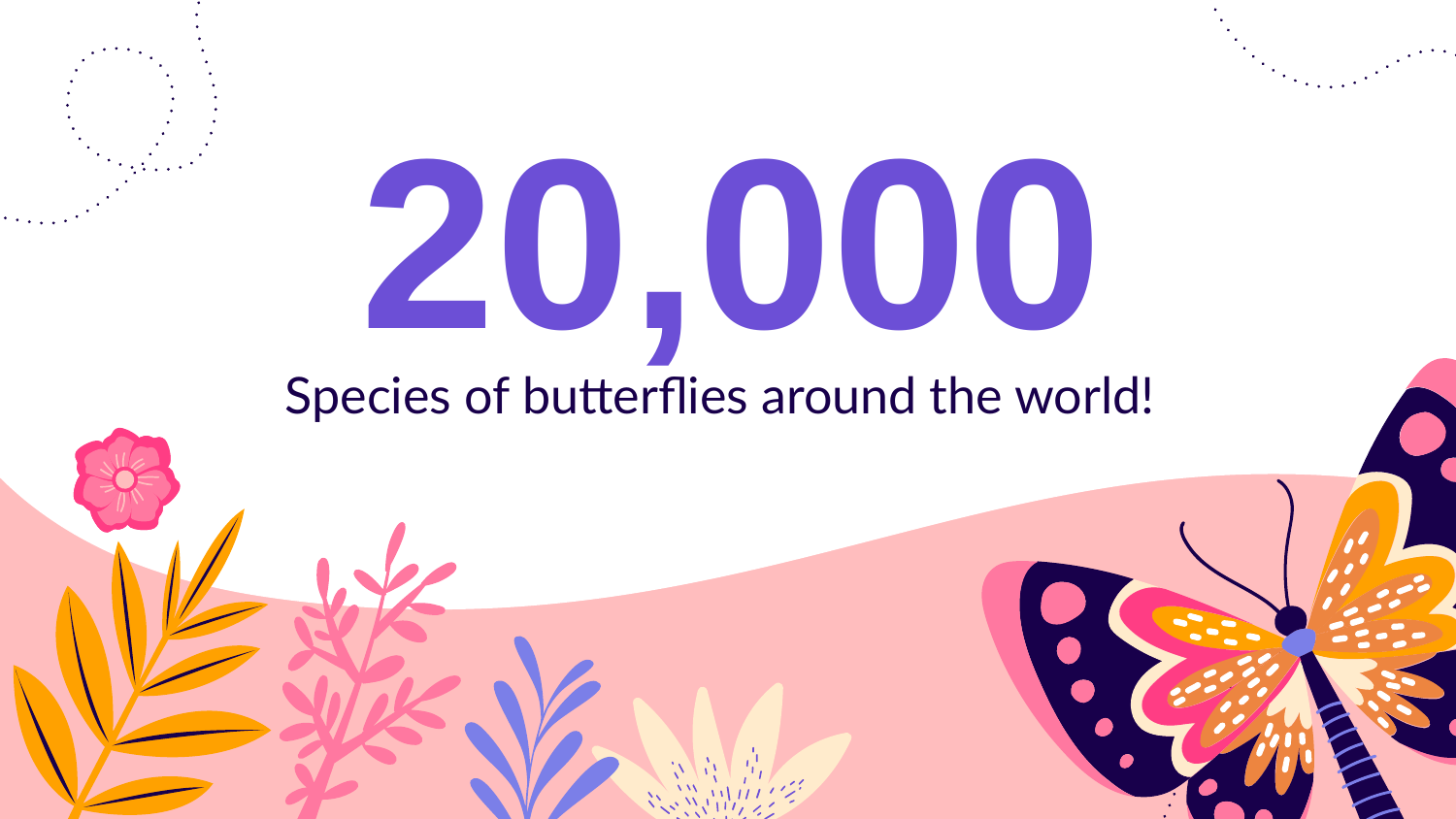

# 20,000
Species of butterflies around the world!